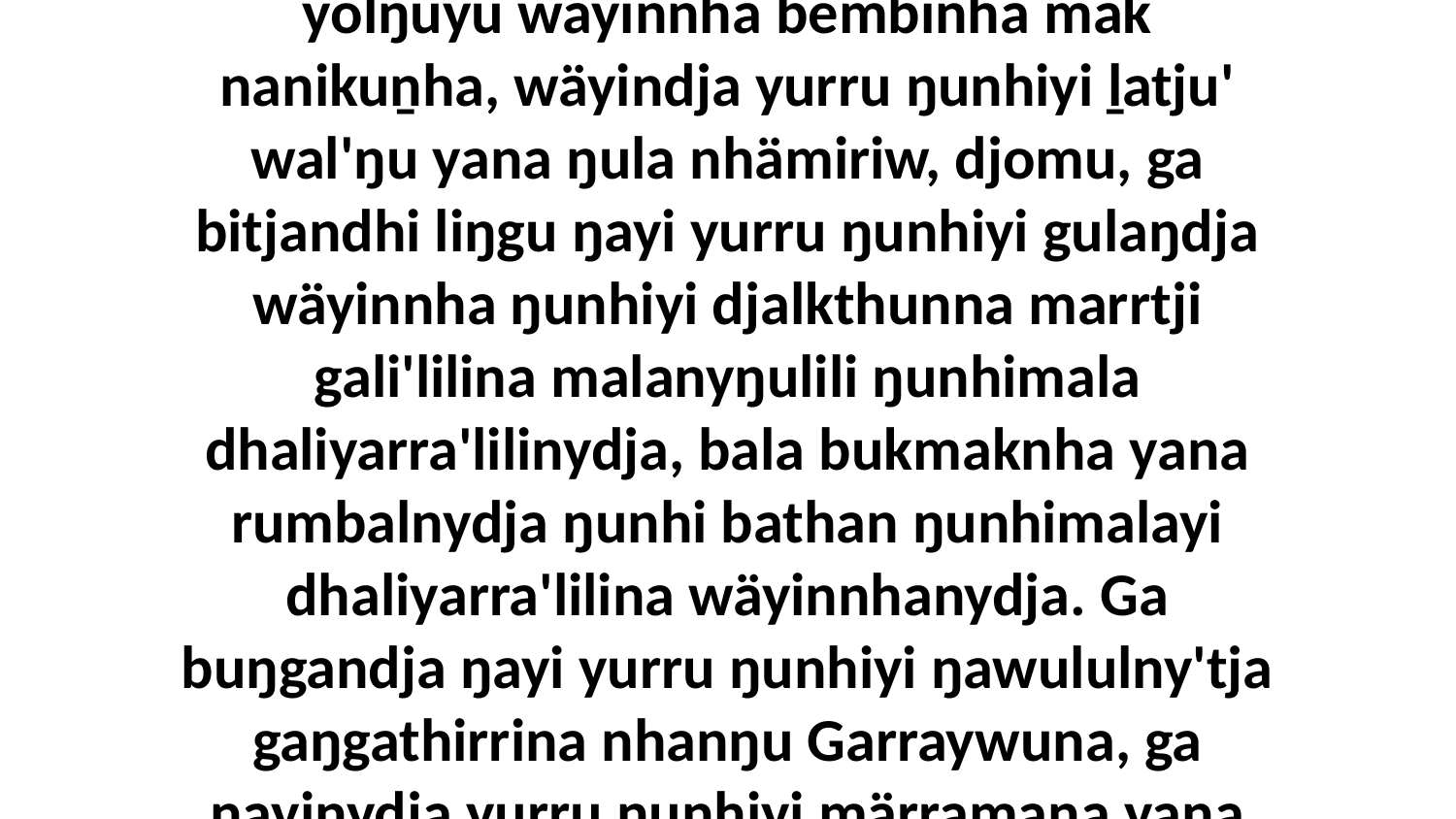

10-13 “Ga ŋunhi ŋayi yurru gäma ŋuriŋi yolŋuyu wäyinnha bembinha mak nanikuṉha, wäyindja yurru ŋunhiyi ḻatju' wal'ŋu yana ŋula nhämiriw, djomu, ga bitjandhi liŋgu ŋayi yurru ŋunhiyi gulaŋdja wäyinnha ŋunhiyi djalkthunna marrtji gali'lilina malanyŋulili ŋunhimala dhaliyarra'lilinydja, bala bukmaknha yana rumbalnydja ŋunhi bathan ŋunhimalayi dhaliyarra'lilina wäyinnhanydja. Ga buŋgandja ŋayi yurru ŋunhiyi ŋawululny'tja gaŋgathirrina nhanŋu Garraywuna, ga ŋayinydja yurru ŋunhiyi märramana yana yulŋunydja ŋayaŋu-ŋamathirrina wal'ŋu.